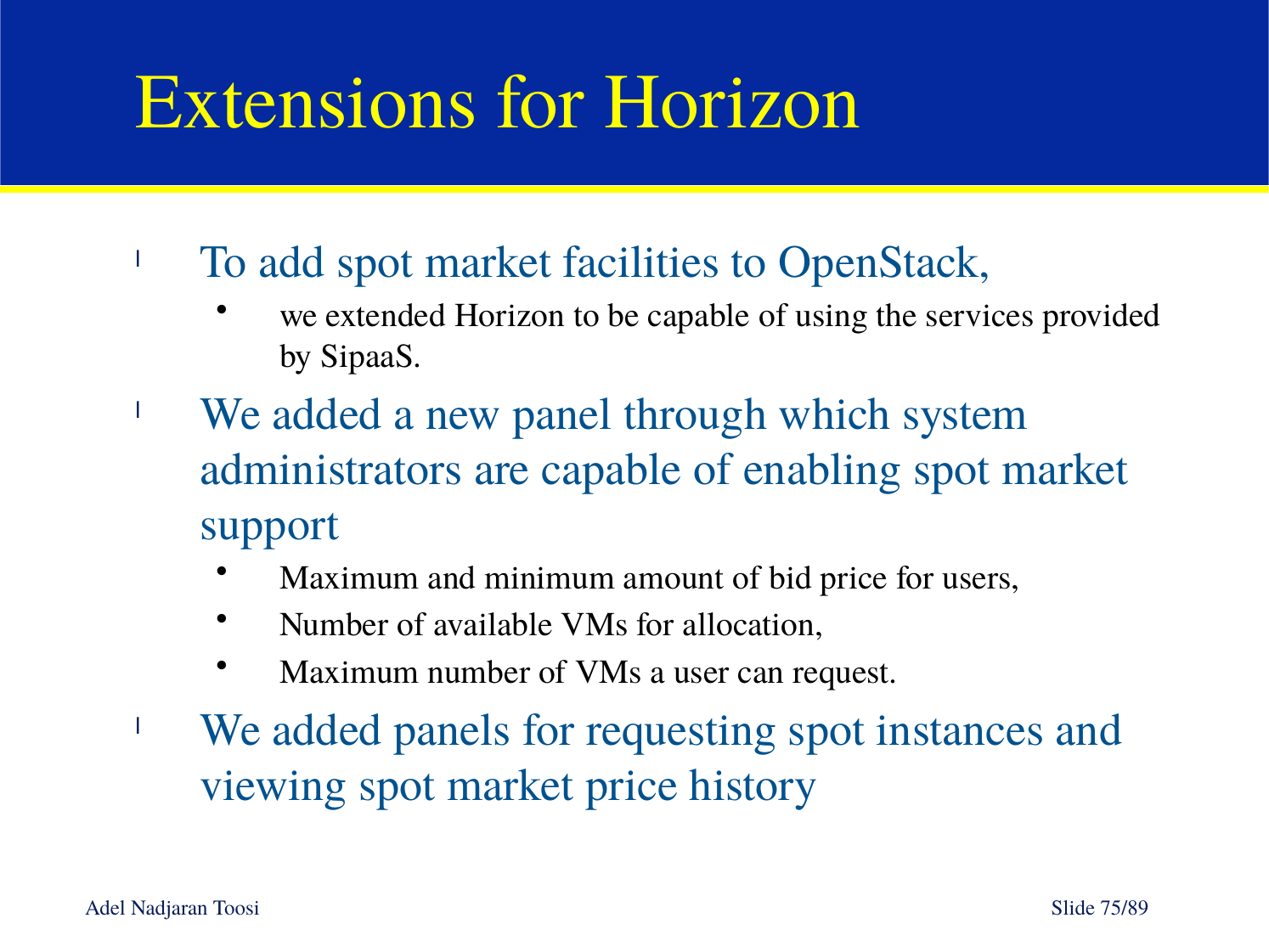

# Extensions for Horizon
To add spot market facilities to OpenStack,
we extended Horizon to be capable of using the services provided by SipaaS.
We added a new panel through which system administrators are capable of enabling spot market support
Maximum and minimum amount of bid price for users,
Number of available VMs for allocation,
Maximum number of VMs a user can request.
We added panels for requesting spot instances and viewing spot market price history